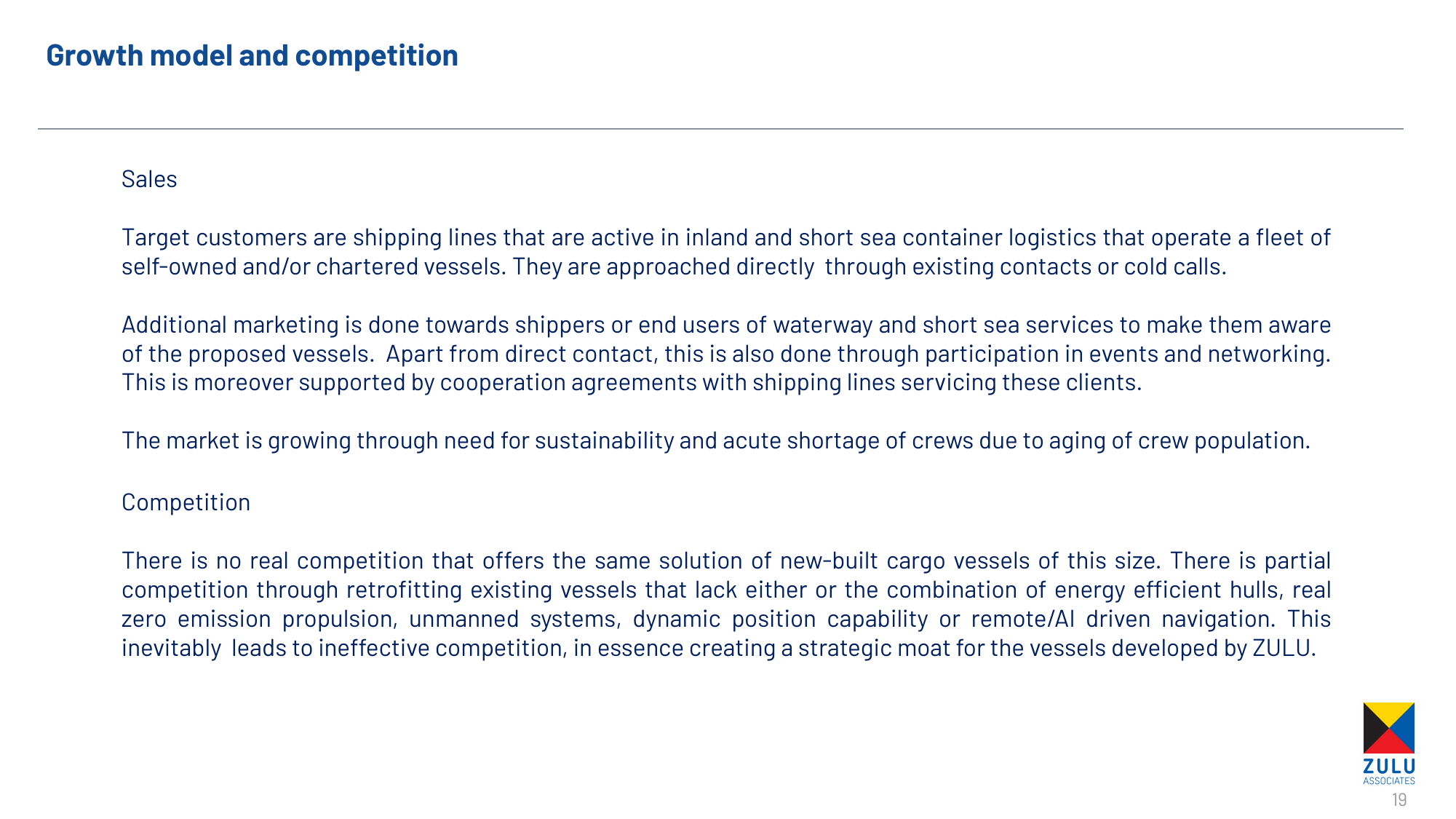

# Growth model and competition

Sales

Target customers are shipping lines that are active in inland and short sea container logistics that operate a fleet of self-owned and/or chartered vessels. They are approached directly  through existing contacts or cold calls.

Additional marketing is done towards shippers or end users of waterway and short sea services to make them aware of the proposed vessels.  Apart from direct contact, this is also done through participation in events and networking. This is moreover supported by cooperation agreements with shipping lines servicing these clients.

The market is growing through need for sustainability and acute shortage of crews due to aging of crew population.

Competition

There is no real competition that offers the same solution of new-built cargo vessels of this size. There is partial competition through retrofitting existing vessels that lack either or the combination of energy efficient hulls, real zero emission propulsion, unmanned systems, dynamic position capability or remote/AI driven navigation. This inevitably  leads to ineffective competition, in essence creating a strategic moat for the vessels developed by ZULU.

19